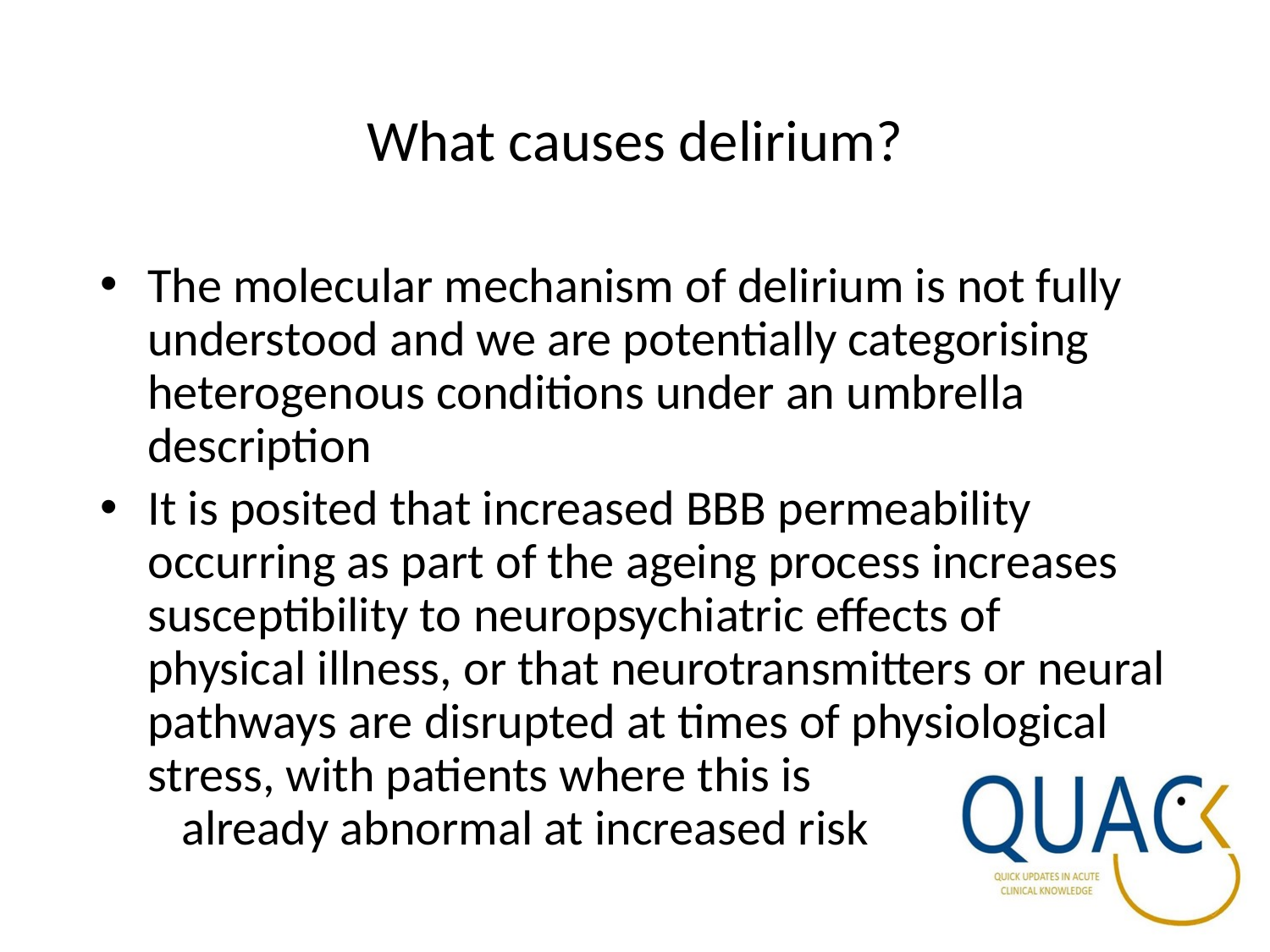

# What causes delirium?
The molecular mechanism of delirium is not fully understood and we are potentially categorising heterogenous conditions under an umbrella description
It is posited that increased BBB permeability occurring as part of the ageing process increases susceptibility to neuropsychiatric effects of physical illness, or that neurotransmitters or neural pathways are disrupted at times of physiological stress, with patients where this is                                   already abnormal at increased risk